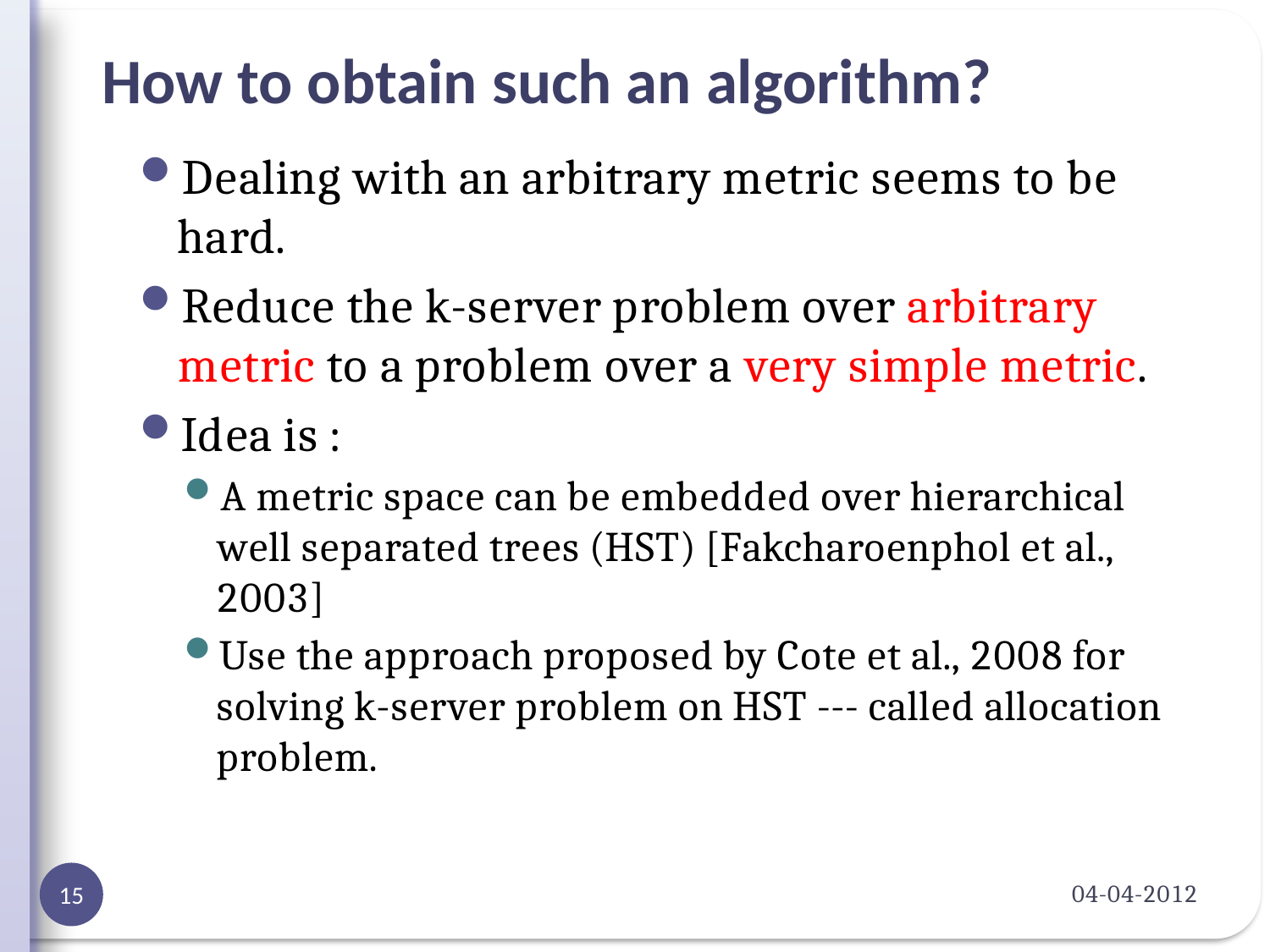

# How to obtain such an algorithm?
Dealing with an arbitrary metric seems to be hard.
Reduce the k-server problem over arbitrary metric to a problem over a very simple metric.
Idea is :
A metric space can be embedded over hierarchical well separated trees (HST) [Fakcharoenphol et al., 2003]
Use the approach proposed by Cote et al., 2008 for solving k-server problem on HST --- called allocation problem.
04-04-2012
15